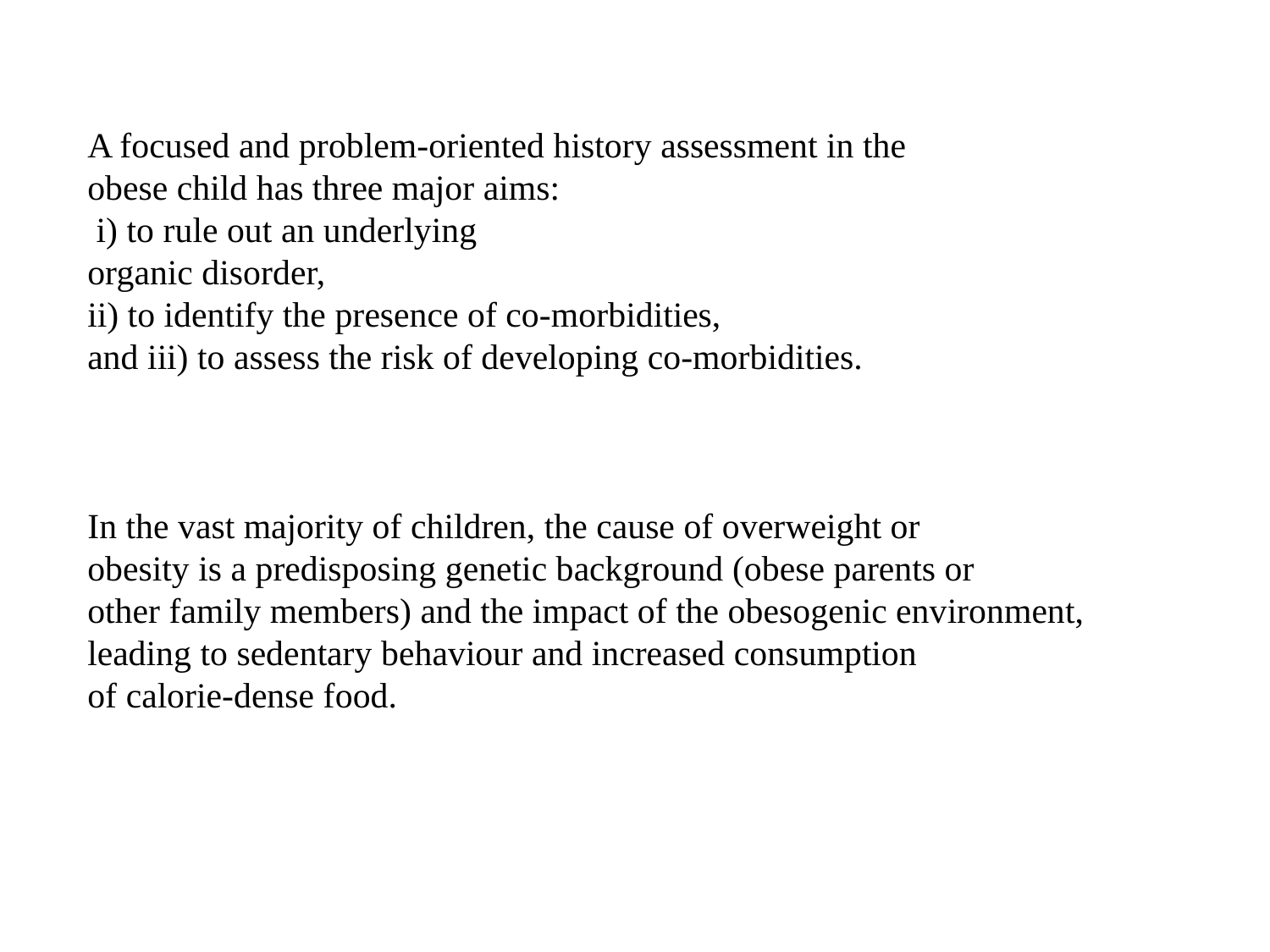

A focused and problem-oriented history assessment in the
obese child has three major aims:
 i) to rule out an underlying
organic disorder,
ii) to identify the presence of co-morbidities,
and iii) to assess the risk of developing co-morbidities.

In the vast majority of children, the cause of overweight or
obesity is a predisposing genetic background (obese parents or
other family members) and the impact of the obesogenic environment,
leading to sedentary behaviour and increased consumption
of calorie-dense food.